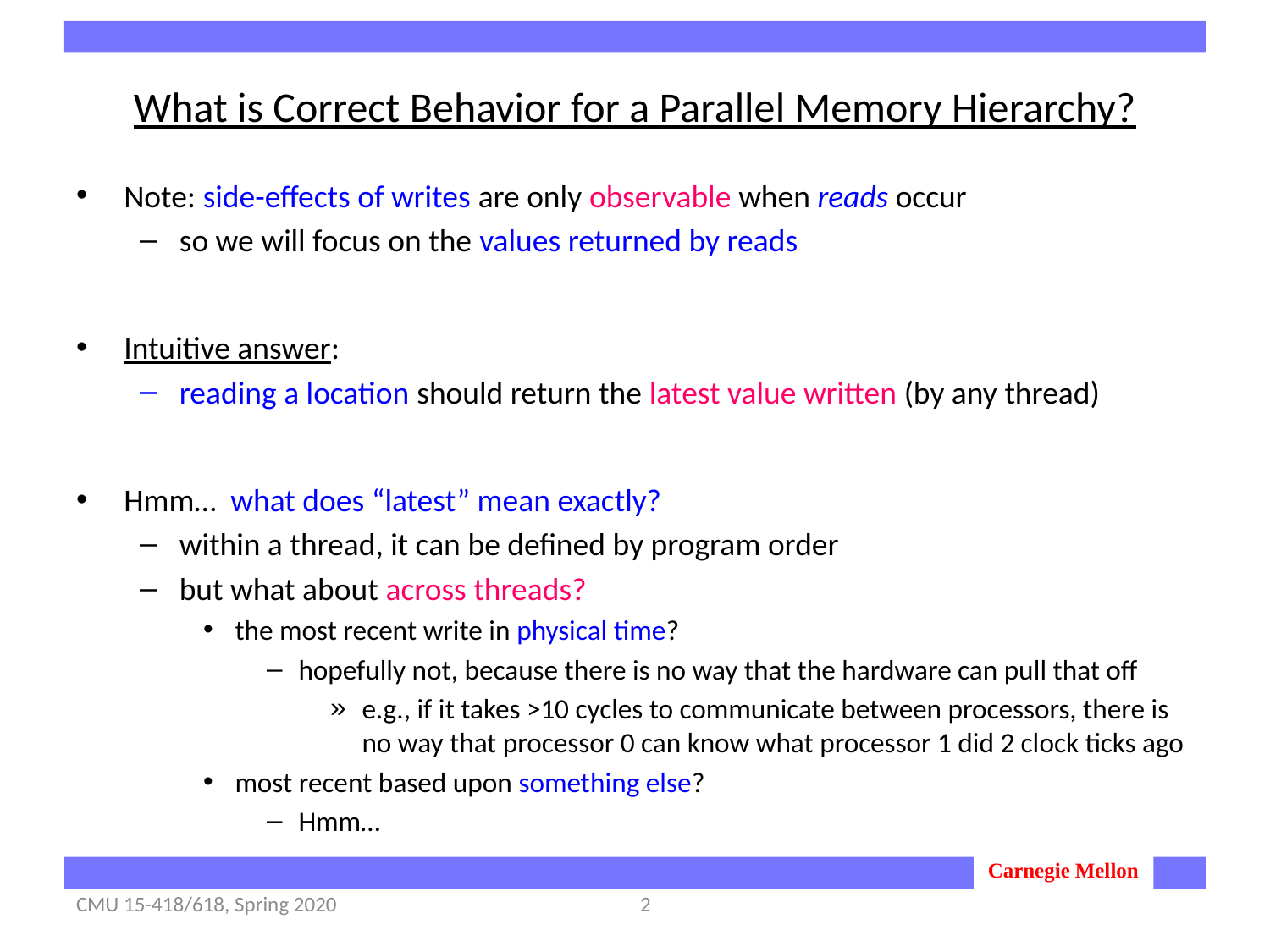

# What is Correct Behavior for a Parallel Memory Hierarchy?
Note: side-effects of writes are only observable when reads occur
so we will focus on the values returned by reads

Intuitive answer:
reading a location should return the latest value written (by any thread)

Hmm…  what does “latest” mean exactly?
within a thread, it can be defined by program order
but what about across threads?
the most recent write in physical time?
hopefully not, because there is no way that the hardware can pull that off
e.g., if it takes >10 cycles to communicate between processors, there is no way that processor 0 can know what processor 1 did 2 clock ticks ago
most recent based upon something else?
Hmm…

CMU 15-418/618, Spring 2020
2